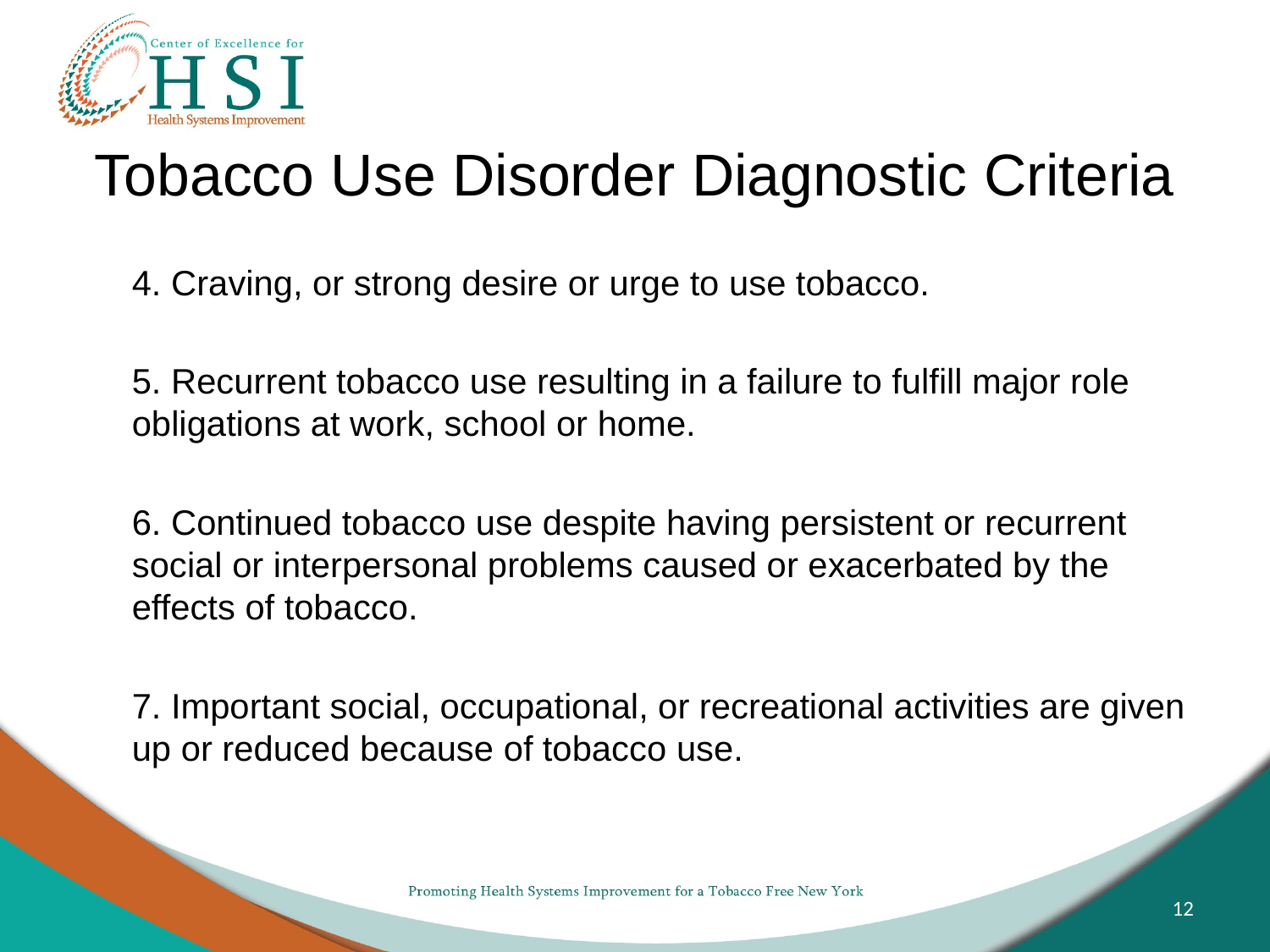

# Tobacco Use Disorder Diagnostic Criteria
4. Craving, or strong desire or urge to use tobacco.

5. Recurrent tobacco use resulting in a failure to fulfill major role obligations at work, school or home.

6. Continued tobacco use despite having persistent or recurrent social or interpersonal problems caused or exacerbated by the effects of tobacco.

7. Important social, occupational, or recreational activities are given up or reduced because of tobacco use.

12